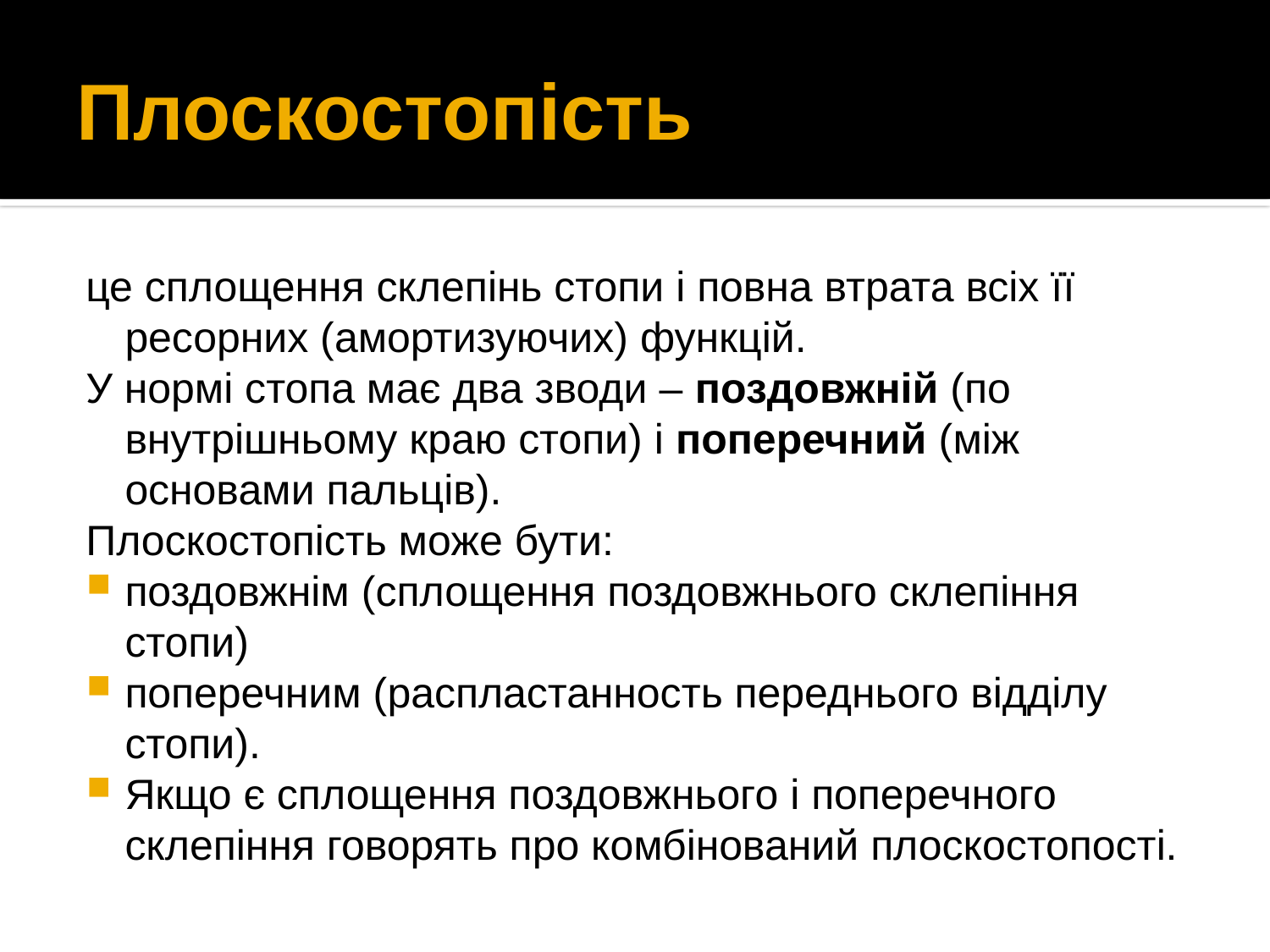

# Плоскостопість
це сплощення склепінь стопи і повна втрата всіх її ресорних (амортизуючих) функцій.
У нормі стопа має два зводи – поздовжній (по внутрішньому краю стопи) і поперечний (між основами пальців).
Плоскостопість може бути:
поздовжнім (сплощення поздовжнього склепіння стопи)
поперечним (распластанность переднього відділу стопи).
Якщо є сплощення поздовжнього і поперечного склепіння говорять про комбінований плоскостопості.